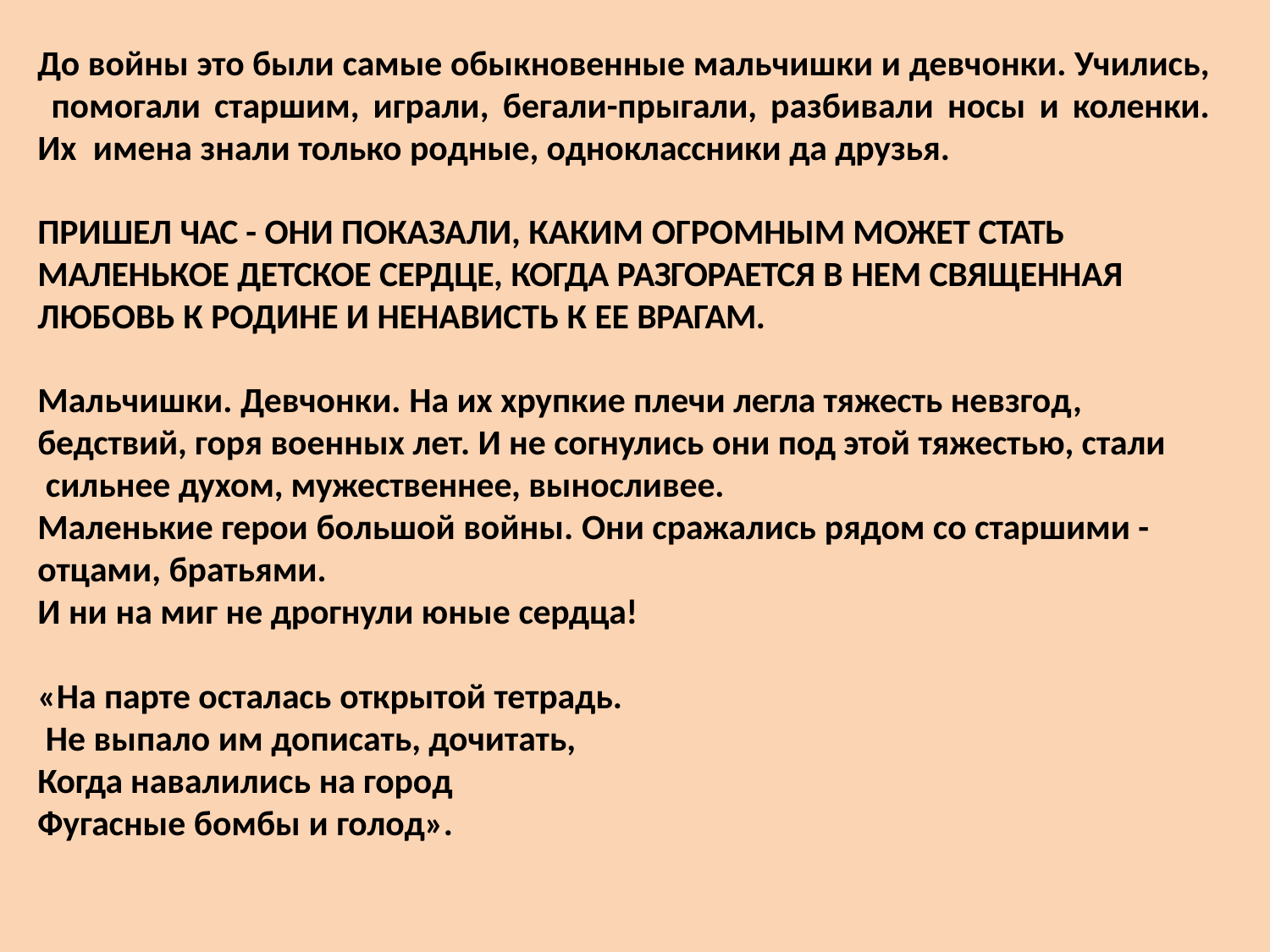

До войны это были самые обыкновенные мальчишки и девчонки. Учились,  помогали старшим, играли, бегали-прыгали, разбивали носы и коленки. Их  имена знали только родные, одноклассники да друзья.

ПРИШЕЛ ЧАС - ОНИ ПОКАЗАЛИ, КАКИМ ОГРОМНЫМ МОЖЕТ СТАТЬ  МАЛЕНЬКОЕ ДЕТСКОЕ СЕРДЦЕ, КОГДА РАЗГОРАЕТСЯ В НЕМ СВЯЩЕННАЯ  ЛЮБОВЬ К РОДИНЕ И НЕНАВИСТЬ К ЕЕ ВРАГАМ.

Мальчишки. Девчонки. На их хрупкие плечи легла тяжесть невзгод,  бедствий, горя военных лет. И не согнулись они под этой тяжестью, стали  сильнее духом, мужественнее, выносливее.
Маленькие герои большой войны. Они сражались рядом со старшими -
отцами, братьями.
И ни на миг не дрогнули юные сердца!

«На парте осталась открытой тетрадь.  Не выпало им дописать, дочитать,  Когда навалились на город
Фугасные бомбы и голод».